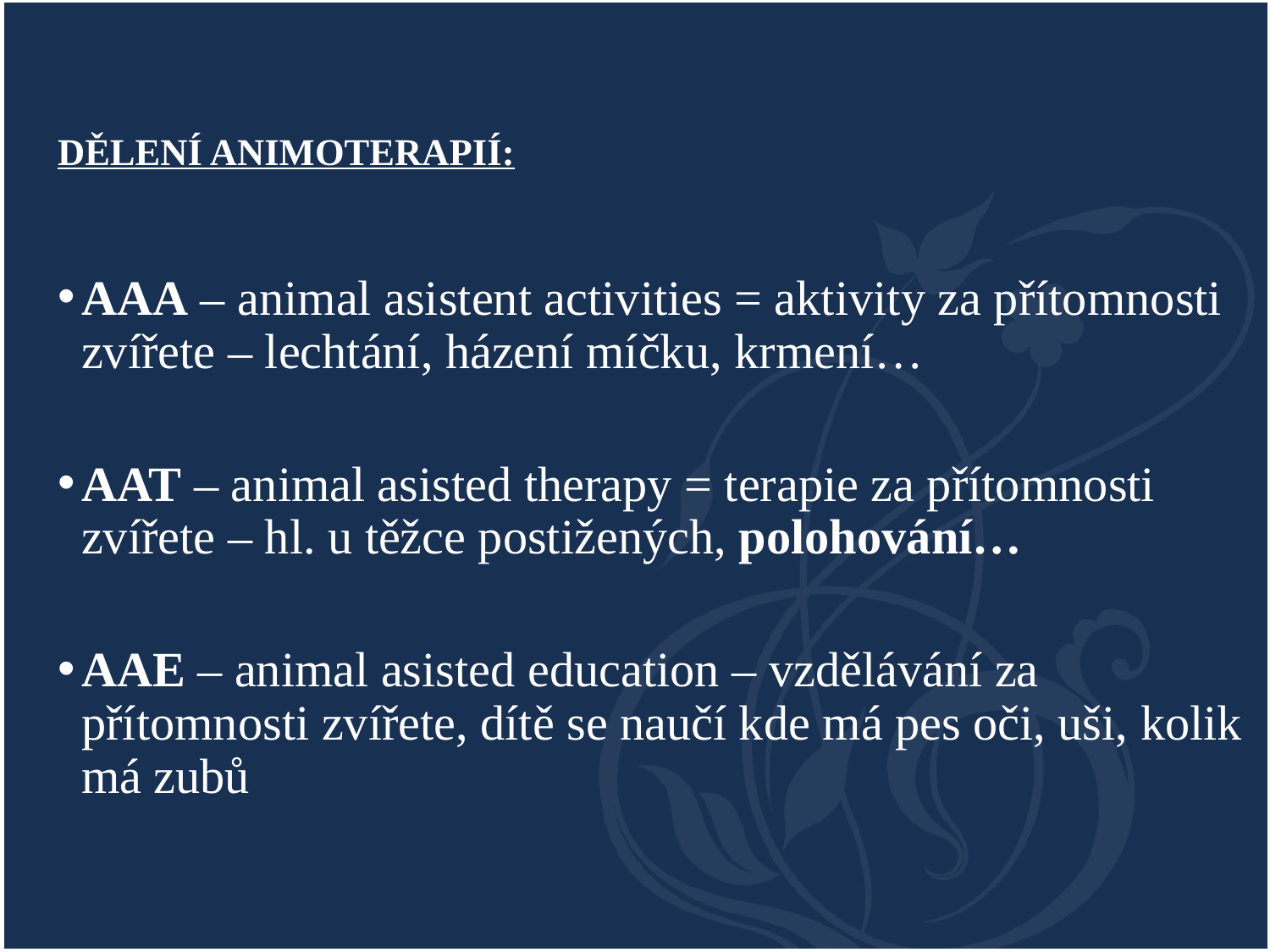

# DĚLENÍ ANIMOTERAPIÍ:
AAA – animal asistent activities = aktivity za přítomnosti zvířete – lechtání, házení míčku, krmení…

AAT – animal asisted therapy = terapie za přítomnosti zvířete – hl. u těžce postižených, polohování…

AAE – animal asisted education – vzdělávání za přítomnosti zvířete, dítě se naučí kde má pes oči, uši, kolik má zubů